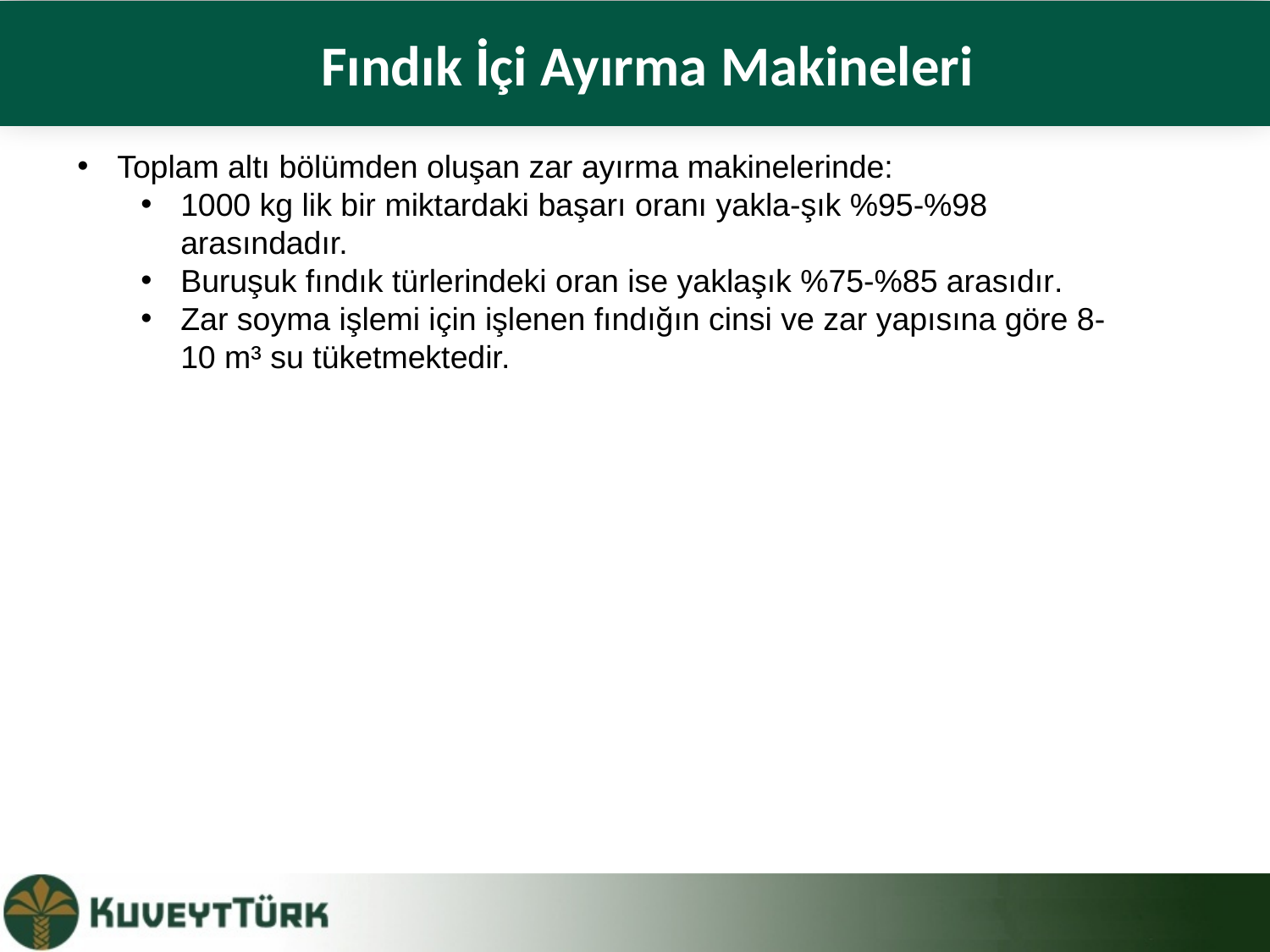

Fındık İçi Ayırma Makineleri
Toplam altı bölümden oluşan zar ayırma makinelerinde:
1000 kg lik bir miktardaki başarı oranı yakla-şık %95-%98 arasındadır.
Buruşuk fındık türlerindeki oran ise yaklaşık %75-%85 arasıdır.
Zar soyma işlemi için işlenen fındığın cinsi ve zar yapısına göre 8-10 m³ su tüketmektedir.